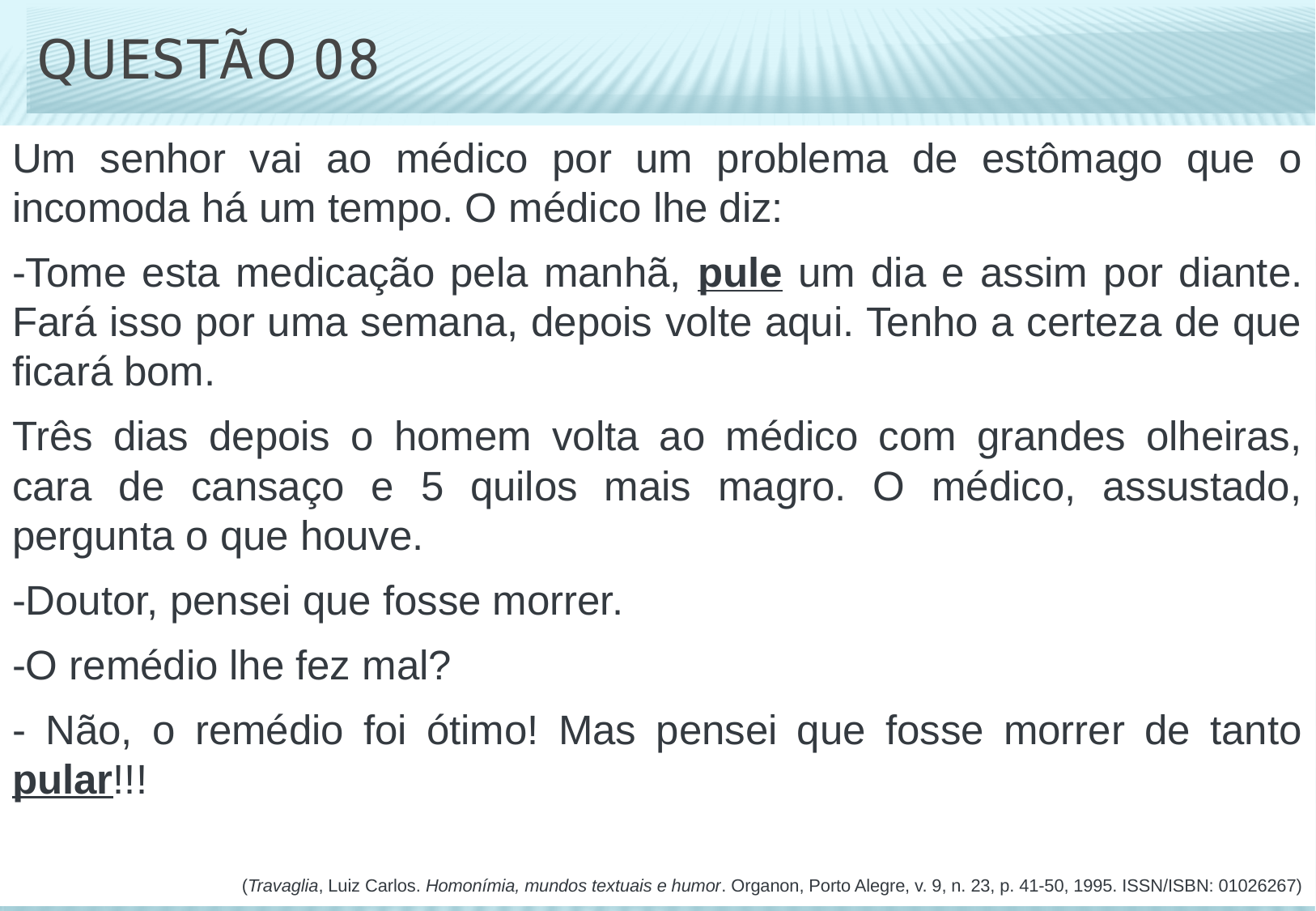

# QUESTÃO 08

Um senhor vai ao médico por um problema de estômago que o incomoda há um tempo. O médico lhe diz:

-Tome esta medicação pela manhã, pule um dia e assim por diante. Fará isso por uma semana, depois volte aqui. Tenho a certeza de que ficará bom.

Três dias depois o homem volta ao médico com grandes olheiras, cara de cansaço e 5 quilos mais magro. O médico, assustado, pergunta o que houve.

-Doutor, pensei que fosse morrer.

-O remédio lhe fez mal?

- Não, o remédio foi ótimo! Mas pensei que fosse morrer de tanto pular!!!

(Travaglia, Luiz Carlos. Homonímia, mundos textuais e humor. Organon, Porto Alegre, v. 9, n. 23, p. 41-50, 1995. ISSN/ISBN: 01026267)